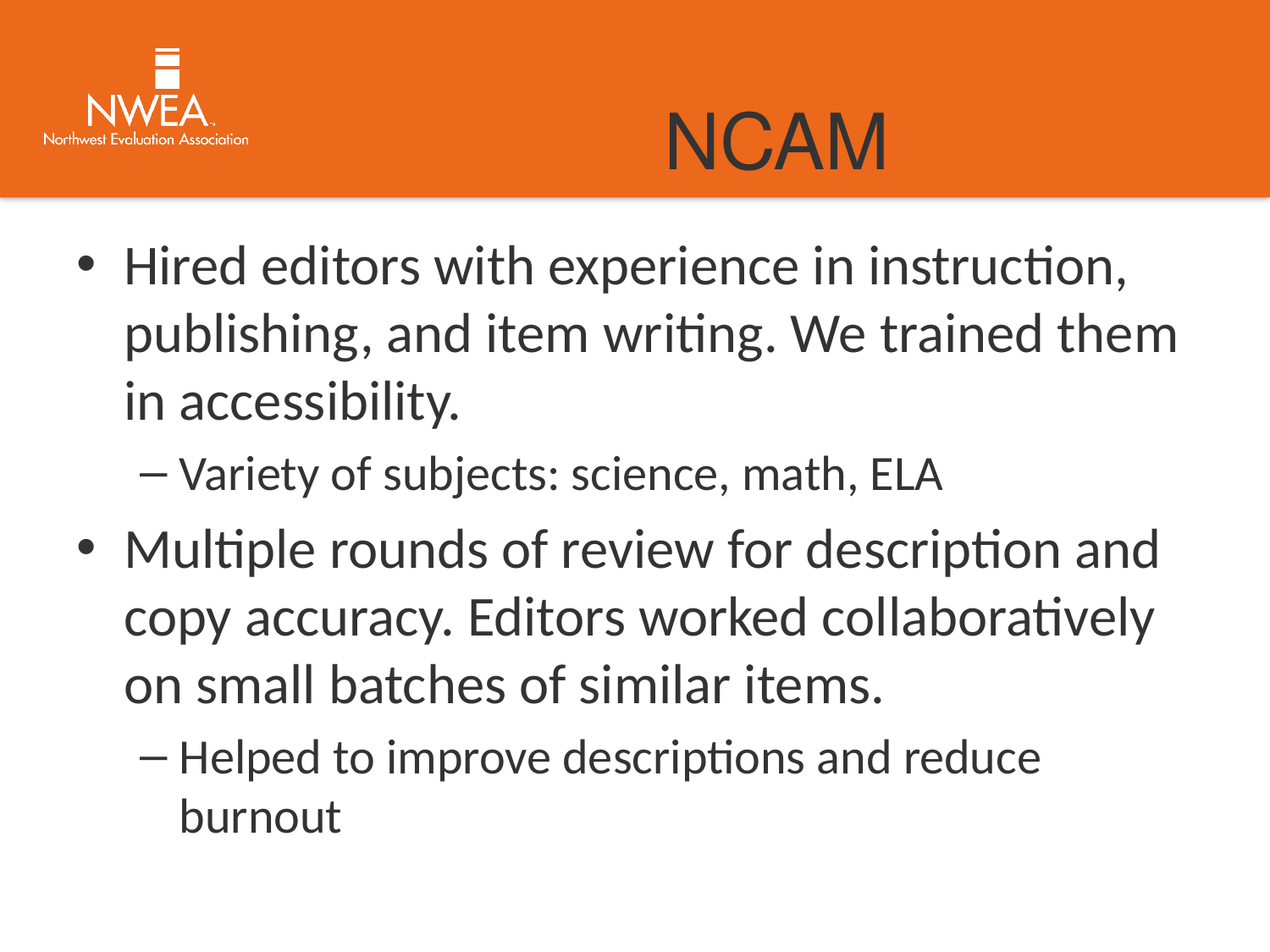

# NCAM
Hired editors with experience in instruction, publishing, and item writing. We trained them in accessibility.
Variety of subjects: science, math, ELA
Multiple rounds of review for description and copy accuracy. Editors worked collaboratively on small batches of similar items.
Helped to improve descriptions and reduce burnout